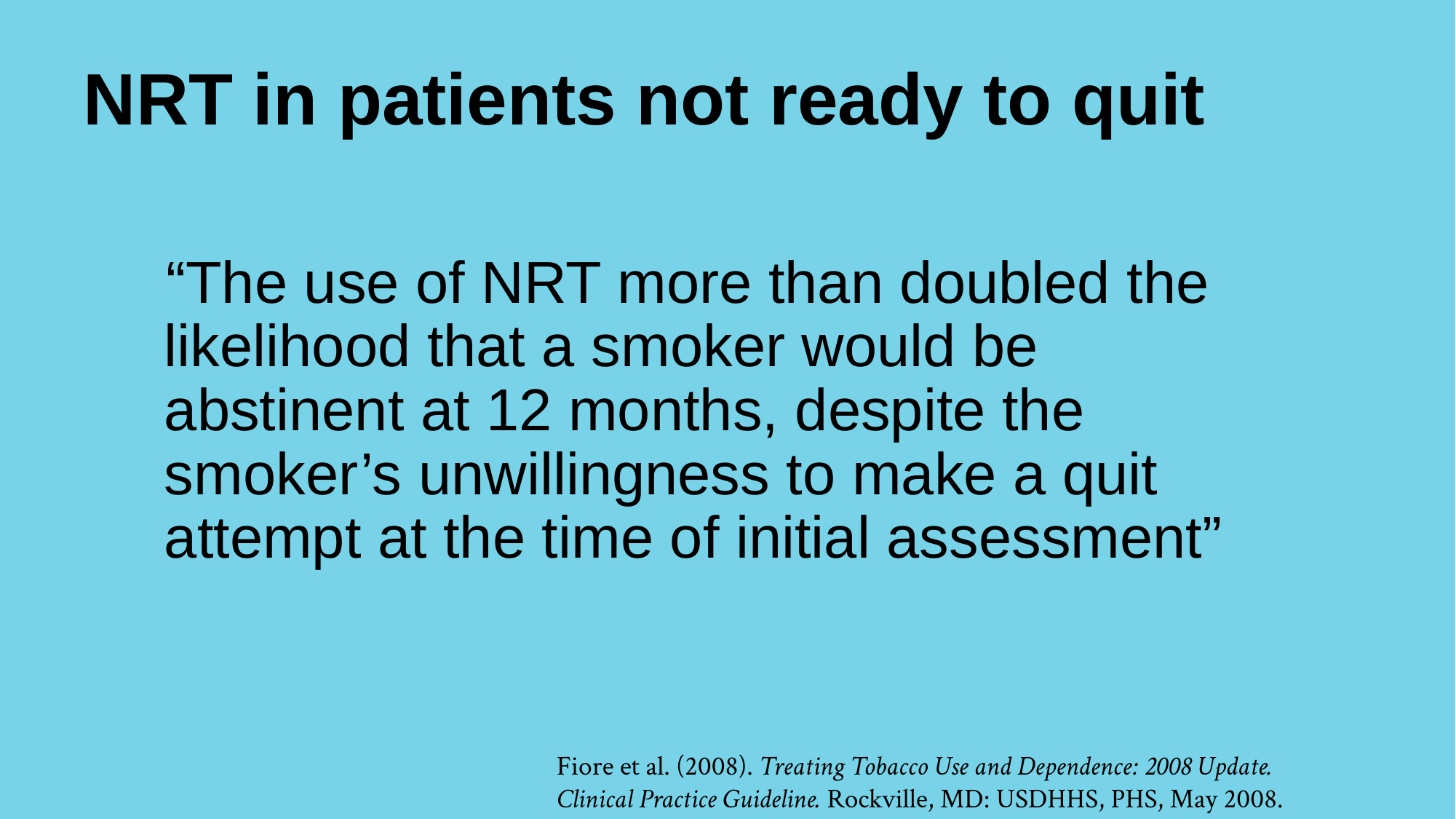

# NRT in patients not ready to quit
   “The use of NRT more than doubled the likelihood that a smoker would be abstinent at 12 months, despite the smoker’s unwillingness to make a quit attempt at the time of initial assessment”
Fiore et al. (2008). Treating Tobacco Use and Dependence: 2008 Update.
Clinical Practice Guideline. Rockville, MD: USDHHS, PHS, May 2008.